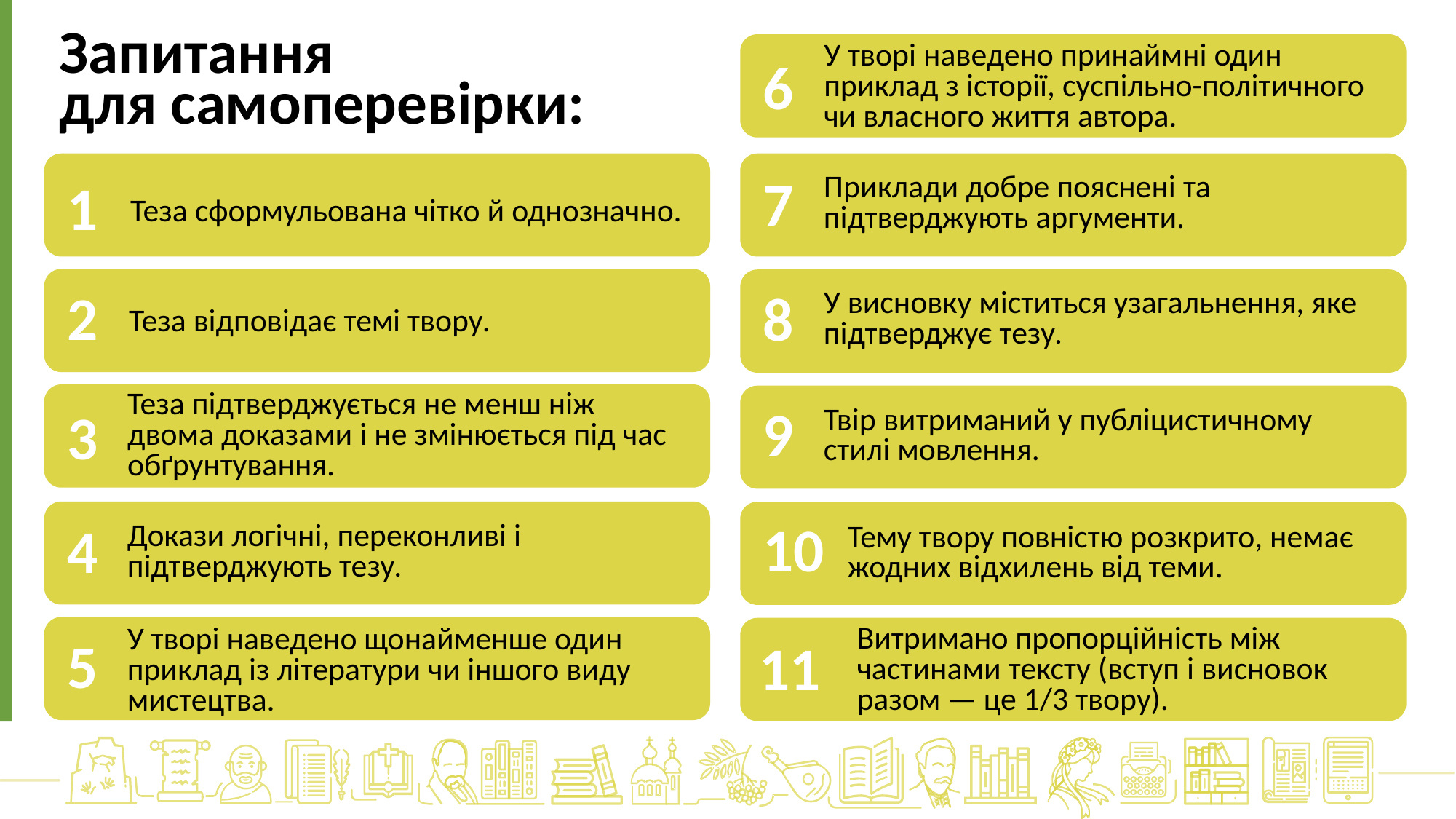

Запитання
для самоперевірки:

У творі наведено принаймні один приклад з історії, суспільно-політичного чи власного життя автора.
6

1
Теза сформульована чітко й однозначно.

7
Приклади добре пояснені та підтверджують аргументи.

2
Теза відповідає темі твору.

8
У висновку міститься узагальнення, яке підтверджує тезу.

Теза підтверджується не менш ніж двома доказами і не змінюється під час обґрунтування.
3

9
Твір витриманий у публіцистичному стилі мовлення.

4
Докази логічні, переконливі і підтверджують тезу.

10
Тему твору повністю розкрито, немає жодних відхилень від теми.

У творі наведено щонайменше один приклад із літератури чи іншого виду мистецтва.
5

Витримано пропорційність між частинами тексту (вступ і висновок разом — це 1/3 твору).
11